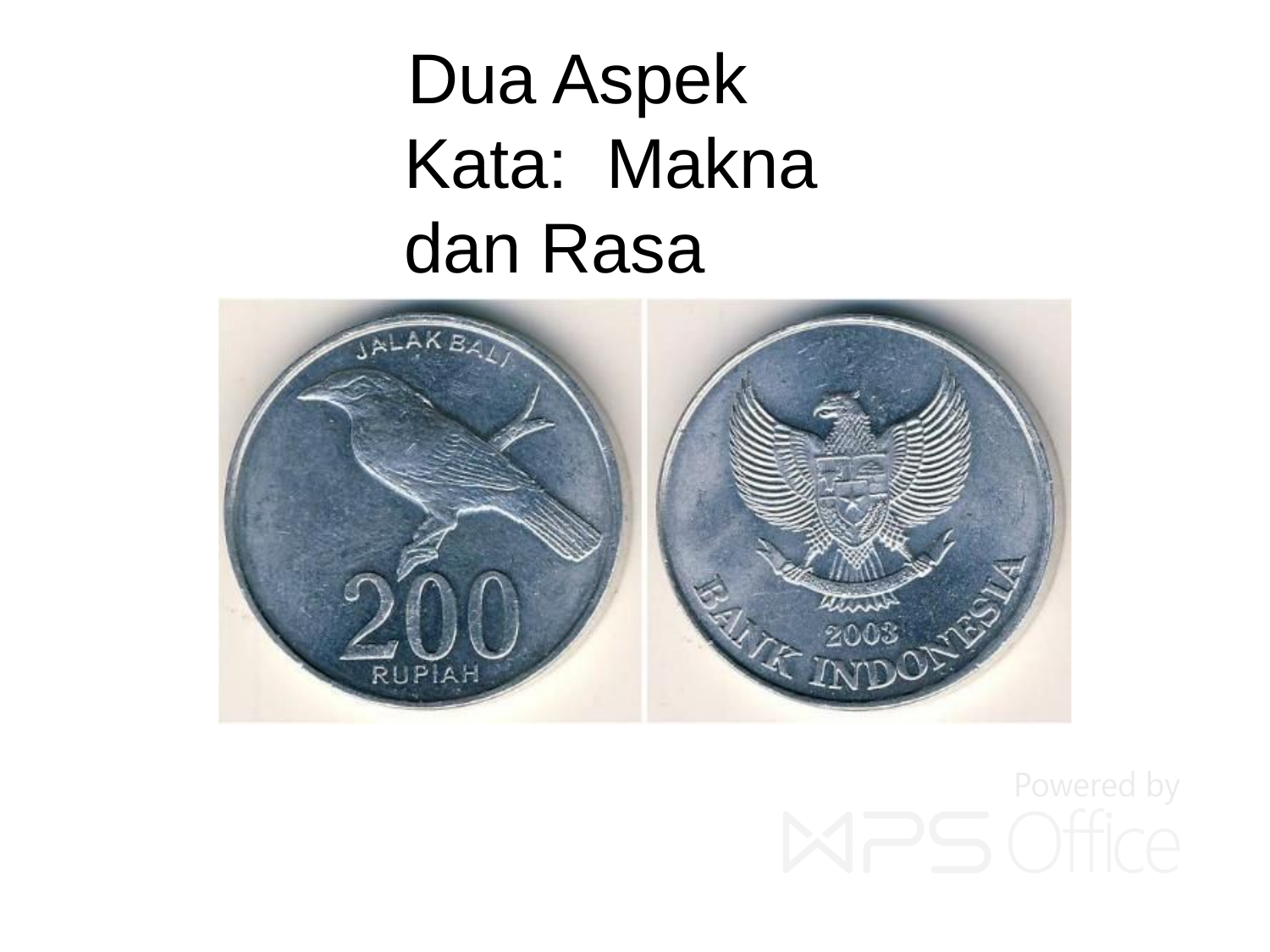

# Dua Aspek Kata:  Makna dan Rasa